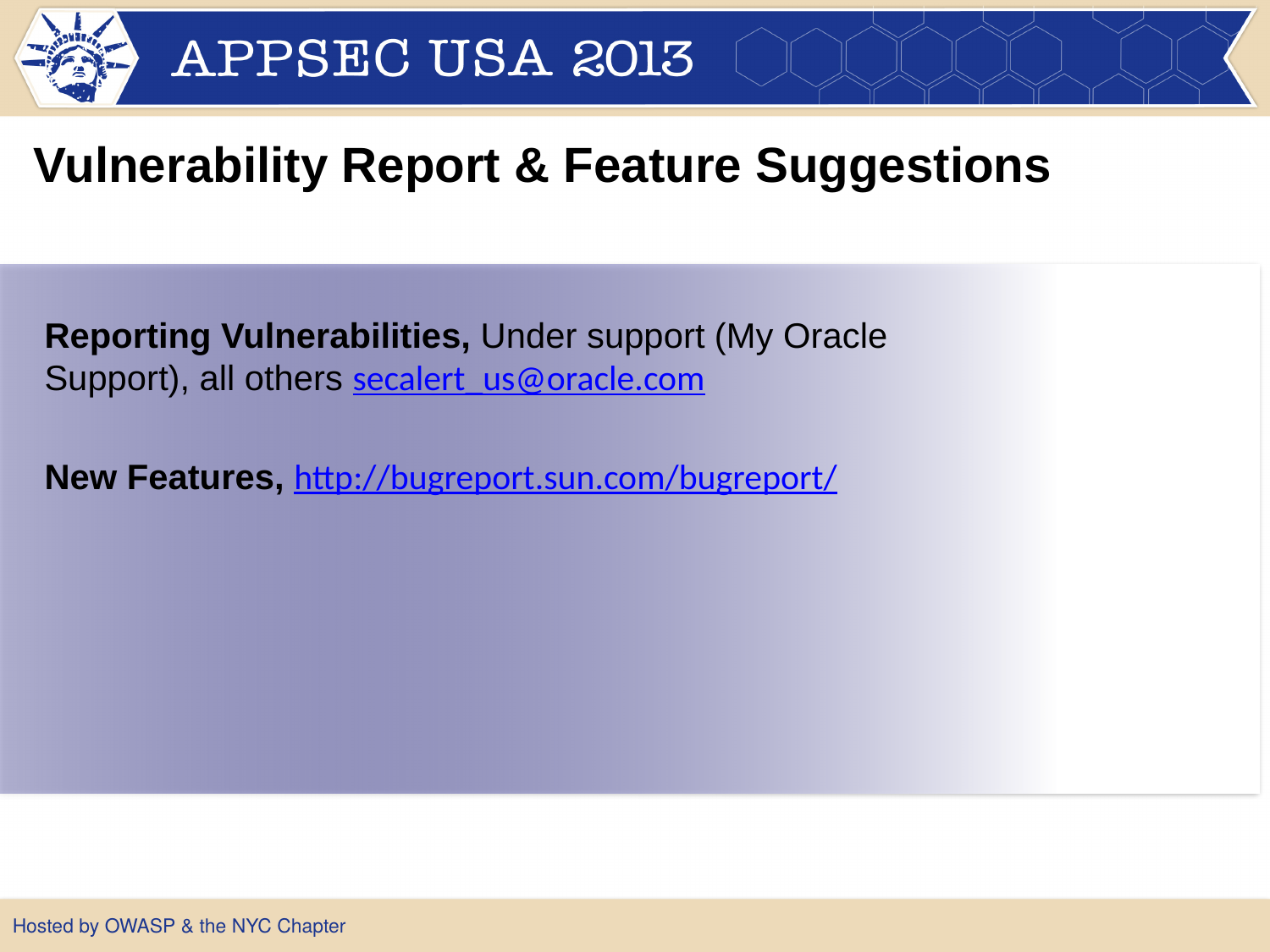

Vulnerability Report & Feature Suggestions

Reporting Vulnerabilities, Under support (My Oracle Support), all others secalert_us@oracle.com

New Features, http://bugreport.sun.com/bugreport/

Hosted by OWASP & the NYC Chapter